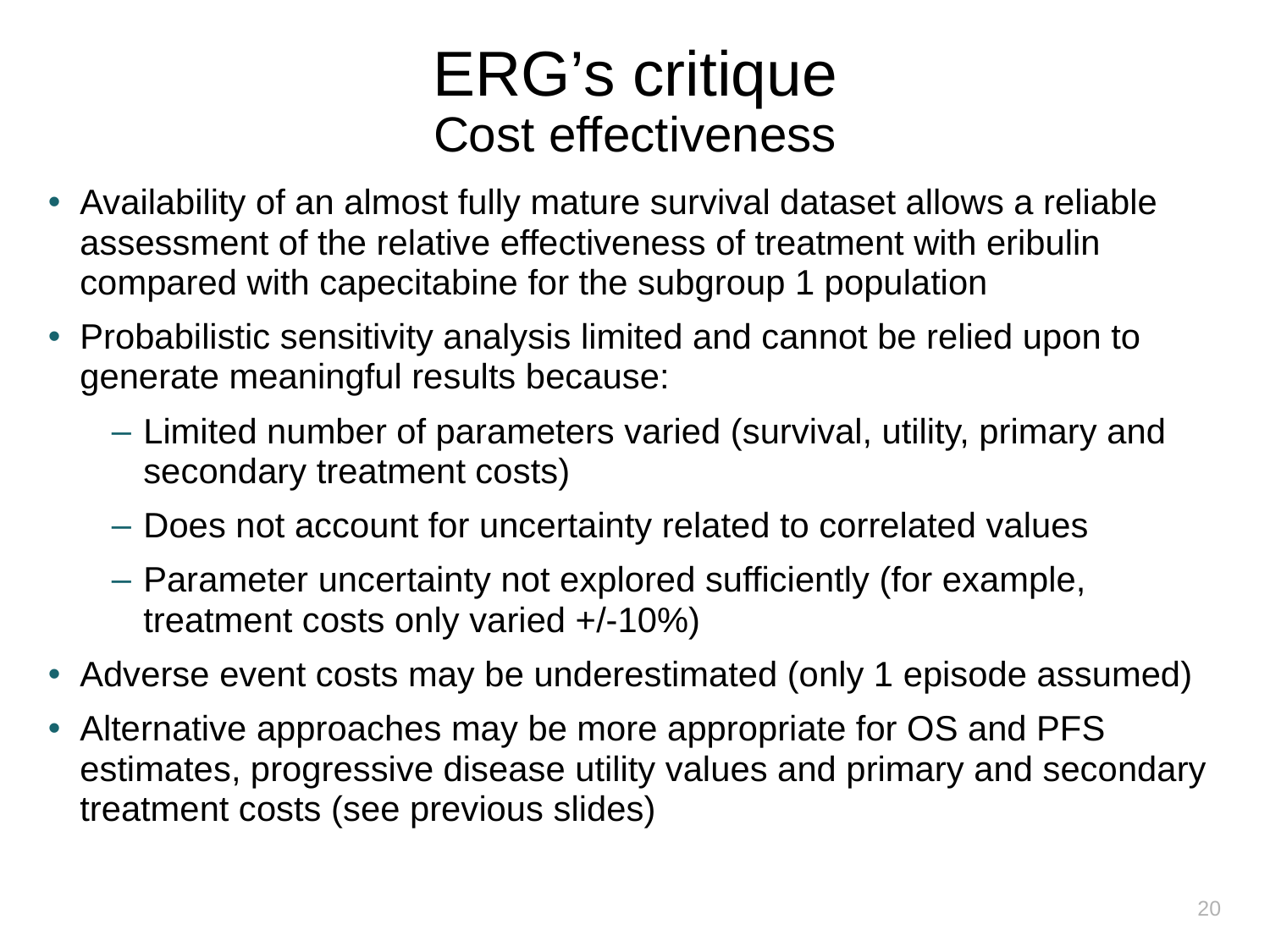

# ERG’s critique Cost effectiveness
Availability of an almost fully mature survival dataset allows a reliable assessment of the relative effectiveness of treatment with eribulin compared with capecitabine for the subgroup 1 population
Probabilistic sensitivity analysis limited and cannot be relied upon to generate meaningful results because:
Limited number of parameters varied (survival, utility, primary and secondary treatment costs)
Does not account for uncertainty related to correlated values
Parameter uncertainty not explored sufficiently (for example, treatment costs only varied +/-10%)
Adverse event costs may be underestimated (only 1 episode assumed)
Alternative approaches may be more appropriate for OS and PFS estimates, progressive disease utility values and primary and secondary treatment costs (see previous slides)
20